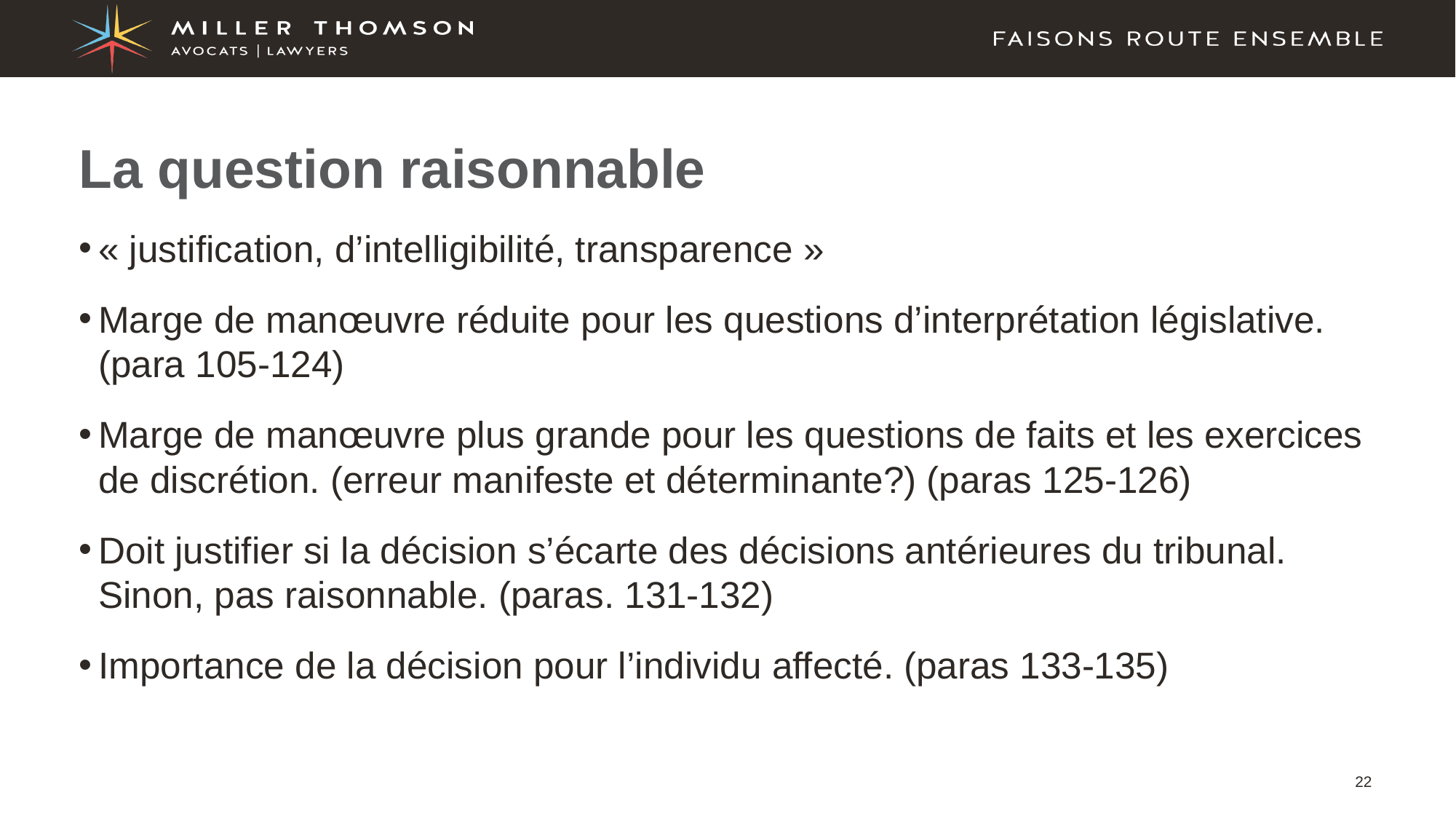

# La question raisonnable
« justification, d’intelligibilité, transparence »
Marge de manœuvre réduite pour les questions d’interprétation législative. (para 105-124)
Marge de manœuvre plus grande pour les questions de faits et les exercices de discrétion. (erreur manifeste et déterminante?) (paras 125-126)
Doit justifier si la décision s’écarte des décisions antérieures du tribunal. Sinon, pas raisonnable. (paras. 131-132)
Importance de la décision pour l’individu affecté. (paras 133-135)